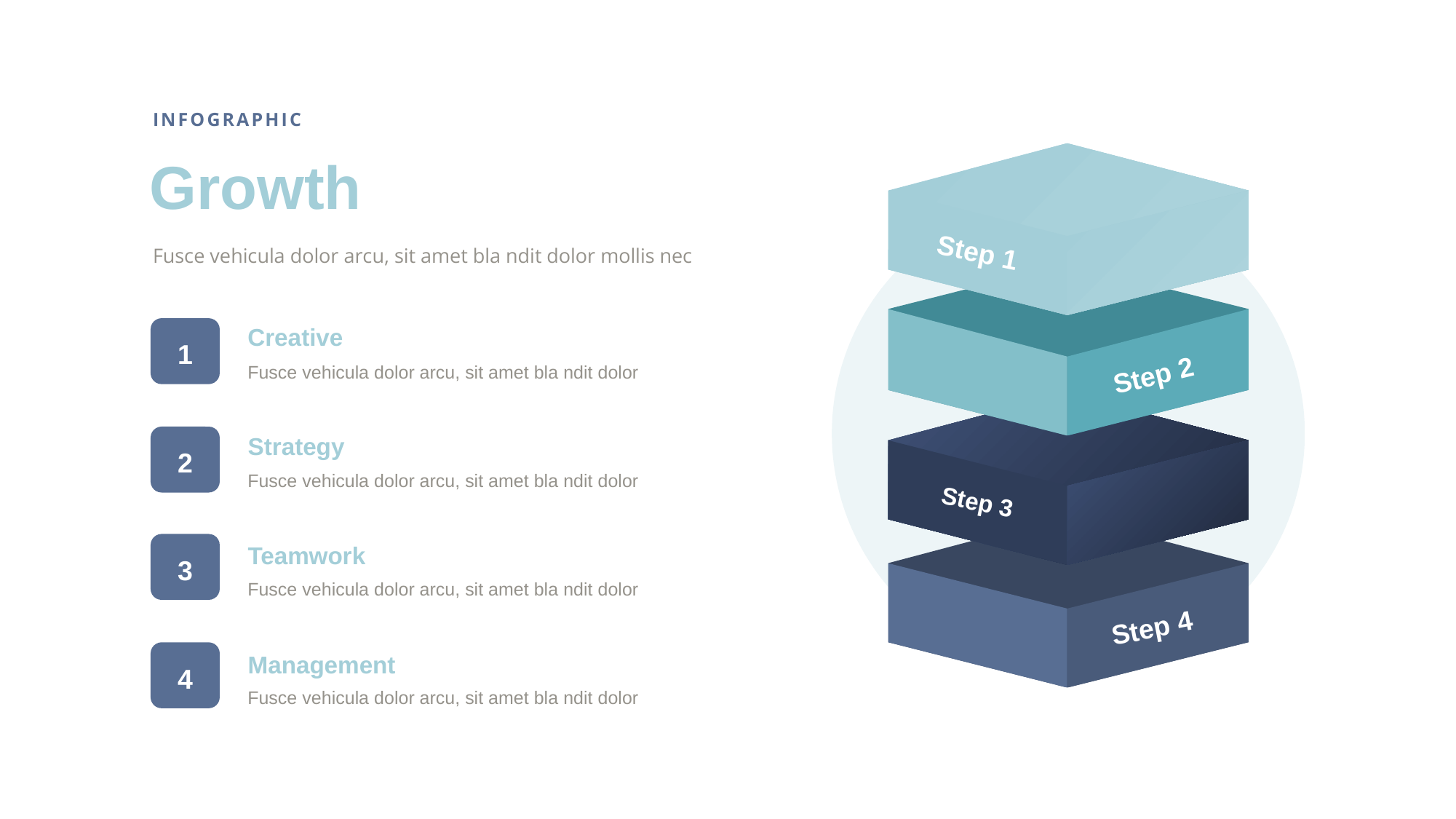

INFOGRAPHIC

Step 1
Growth

Fusce vehicula dolor arcu, sit amet bla ndit dolor mollis nec

Step 2
Creative

1
Fusce vehicula dolor arcu, sit amet bla ndit dolor

Step 3
Strategy

2
Fusce vehicula dolor arcu, sit amet bla ndit dolor

Step 4

Teamwork
3
Fusce vehicula dolor arcu, sit amet bla ndit dolor

Management
4
Fusce vehicula dolor arcu, sit amet bla ndit dolor